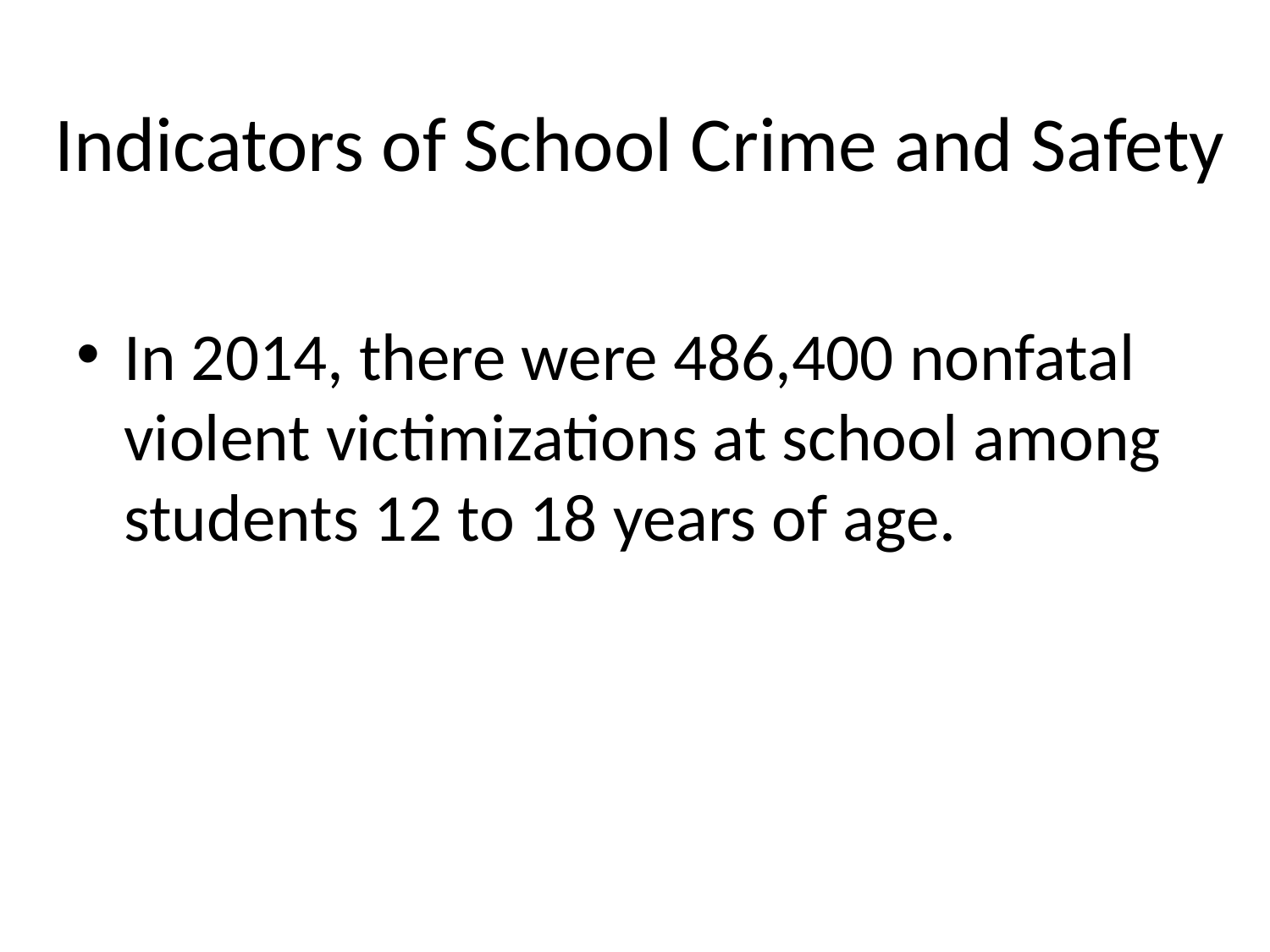

# Indicators of School Crime and Safety
In 2014, there were 486,400 nonfatal violent victimizations at school among students 12 to 18 years of age.